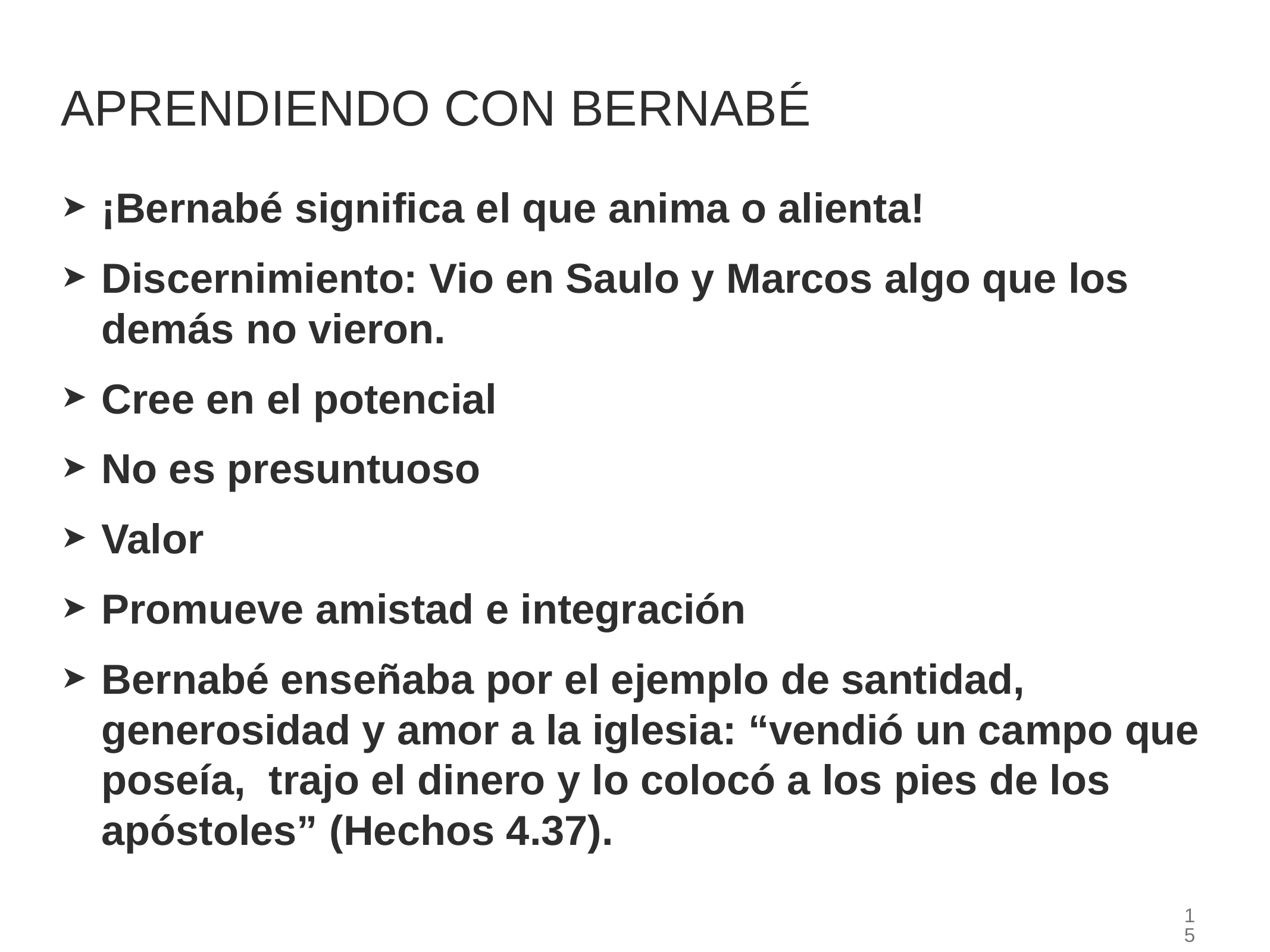

# AprendIendo CON BERNABÉ

¡Bernabé significa el que anima o alienta!
Discernimiento: Vio en Saulo y Marcos algo que los demás no vieron.
Cree en el potencial
No es presuntuoso
Valor
Promueve amistad e integración
Bernabé enseñaba por el ejemplo de santidad, generosidad y amor a la iglesia: “vendió un campo que poseía,  trajo el dinero y lo colocó a los pies de los apóstoles” (Hechos 4.37).
15